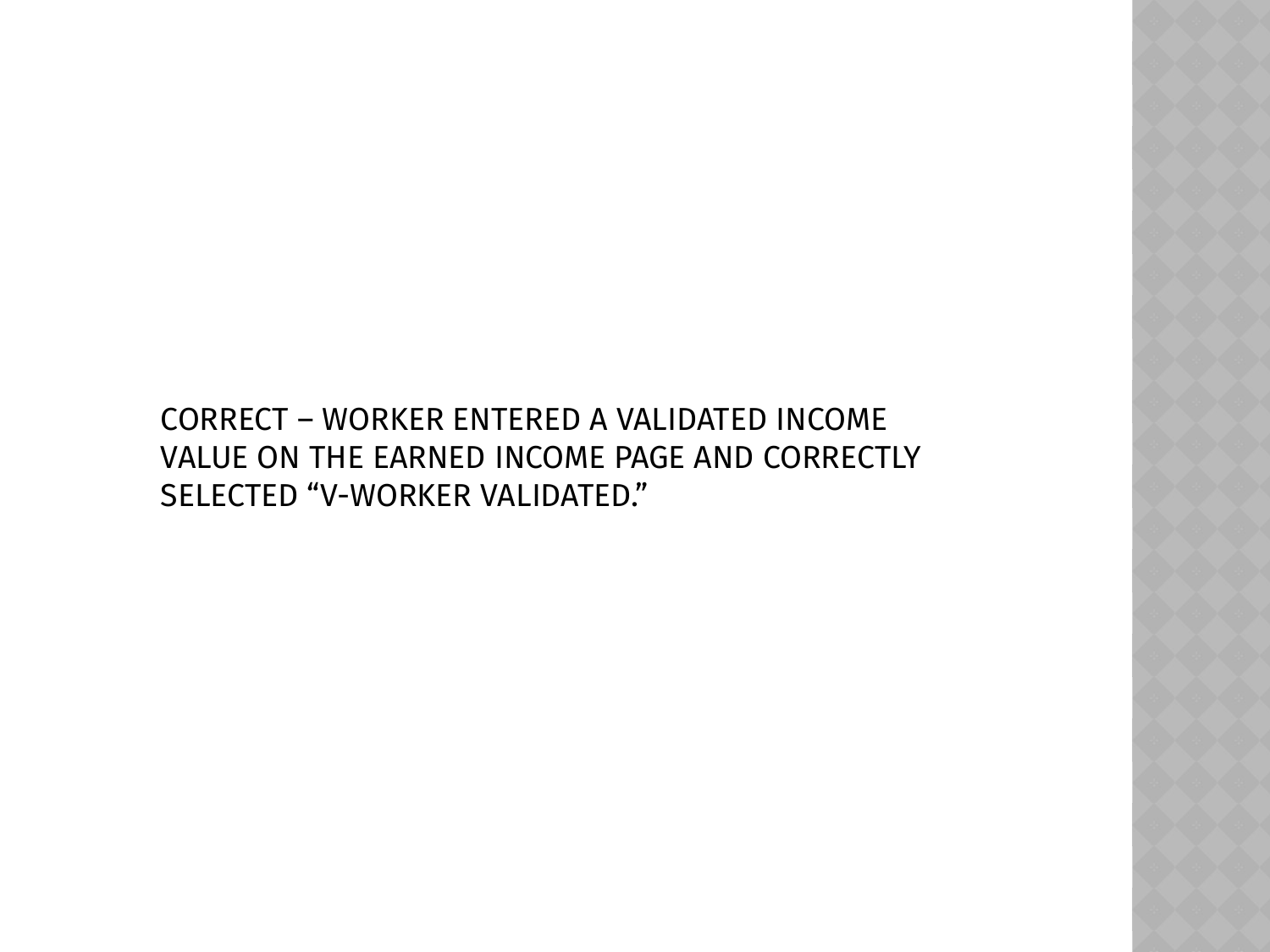

CORRECT – WORKER ENTERED A VALIDATED INCOME VALUE ON THE EARNED INCOME PAGE AND CORRECTLY SELECTED “V-WORKER VALIDATED.”